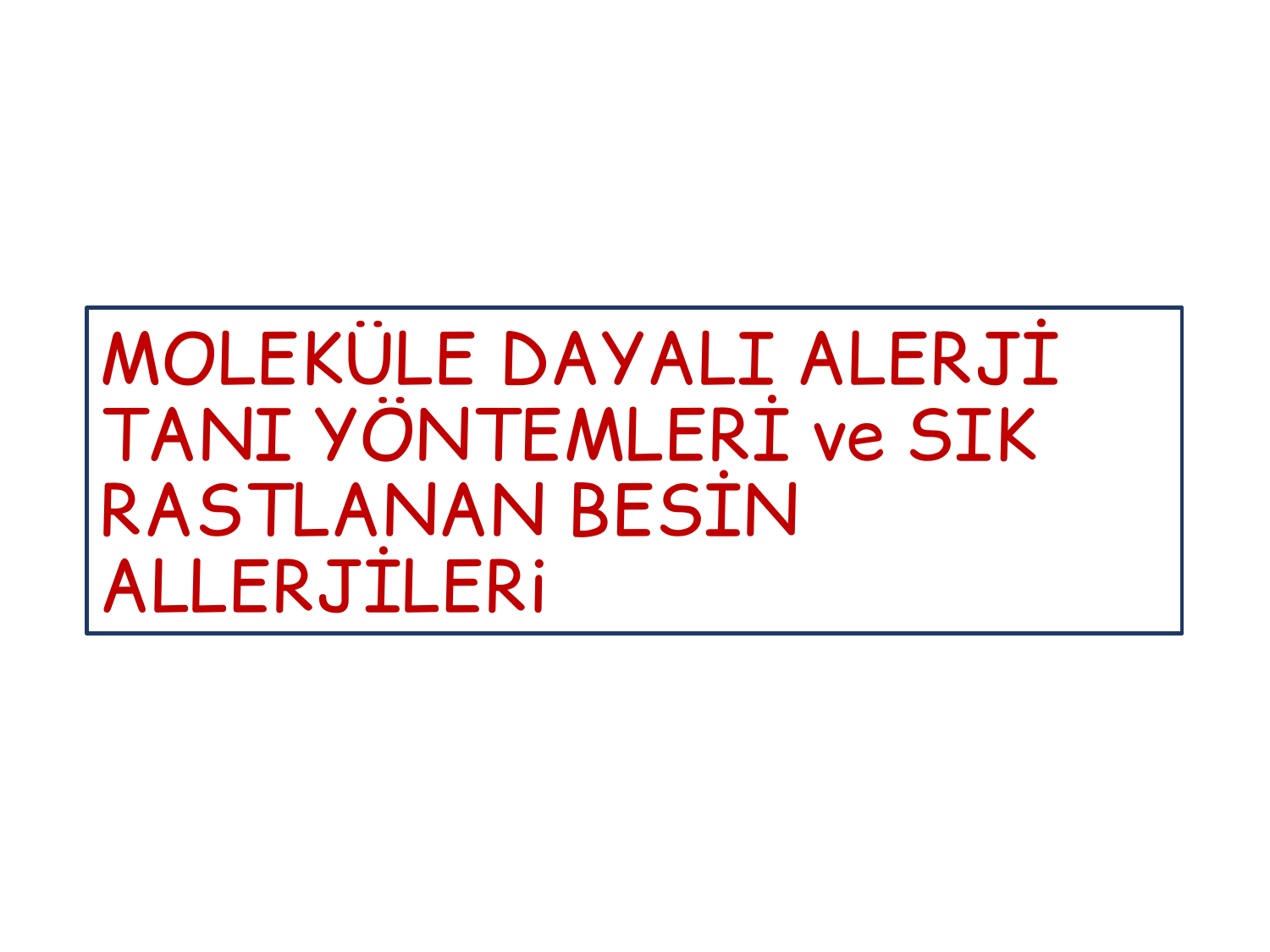

# MOLEKÜLE DAYALI ALERJİ TANI YÖNTEMLERİ ve SIK RASTLANAN BESİN ALLERJİLERi